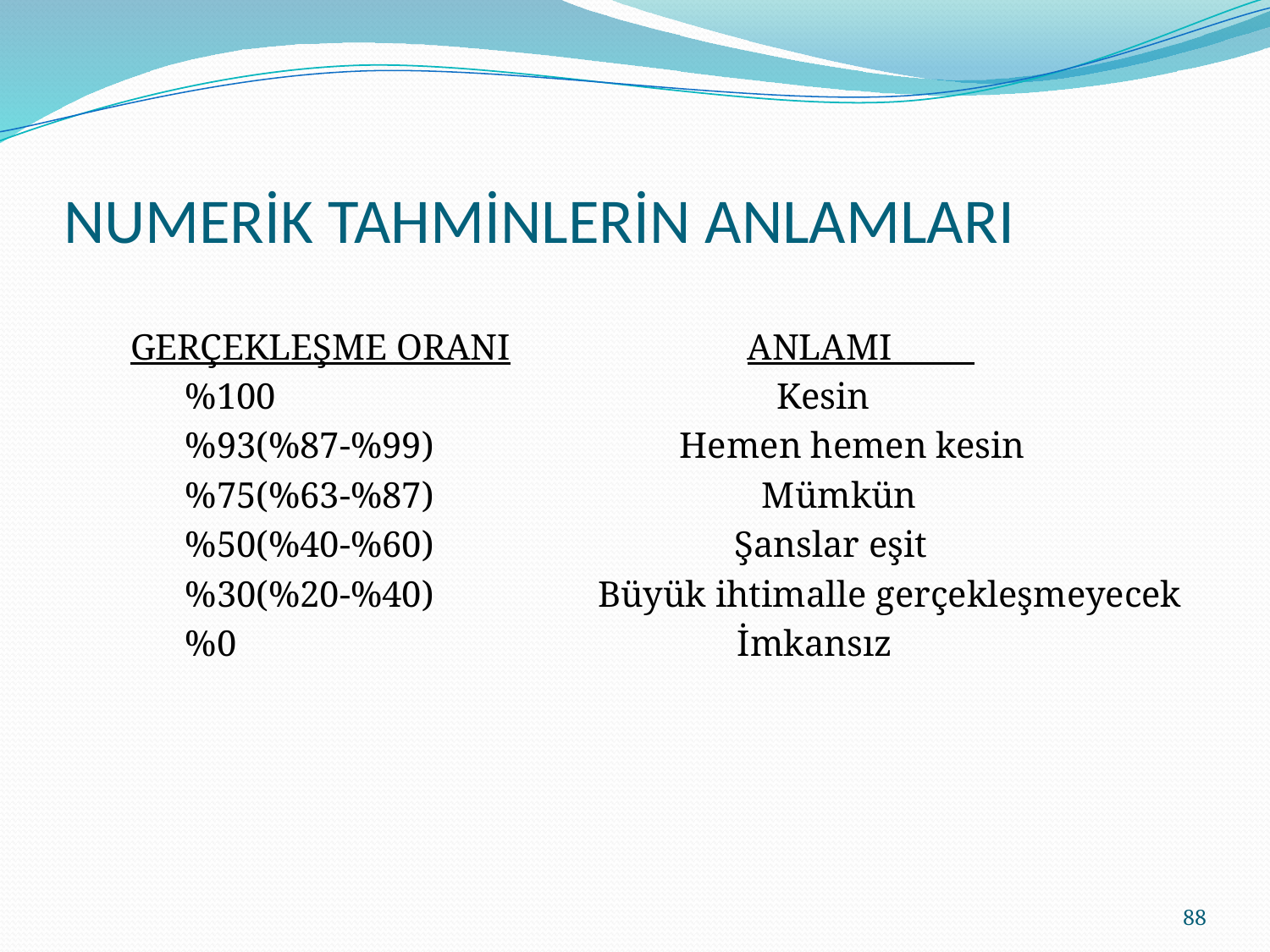

# NUMERİK TAHMİNLERİN ANLAMLARI

      GERÇEKLEŞME ORANI                          ANLAMI
            %100                                                       Kesin
            %93(%87-%99)                           Hemen hemen kesin
            %75(%63-%87)                                    Mümkün
            %50(%40-%60)                                 Şanslar eşit
            %30(%20-%40)                  Büyük ihtimalle gerçekleşmeyecek
            %0                                                       İmkansız
88